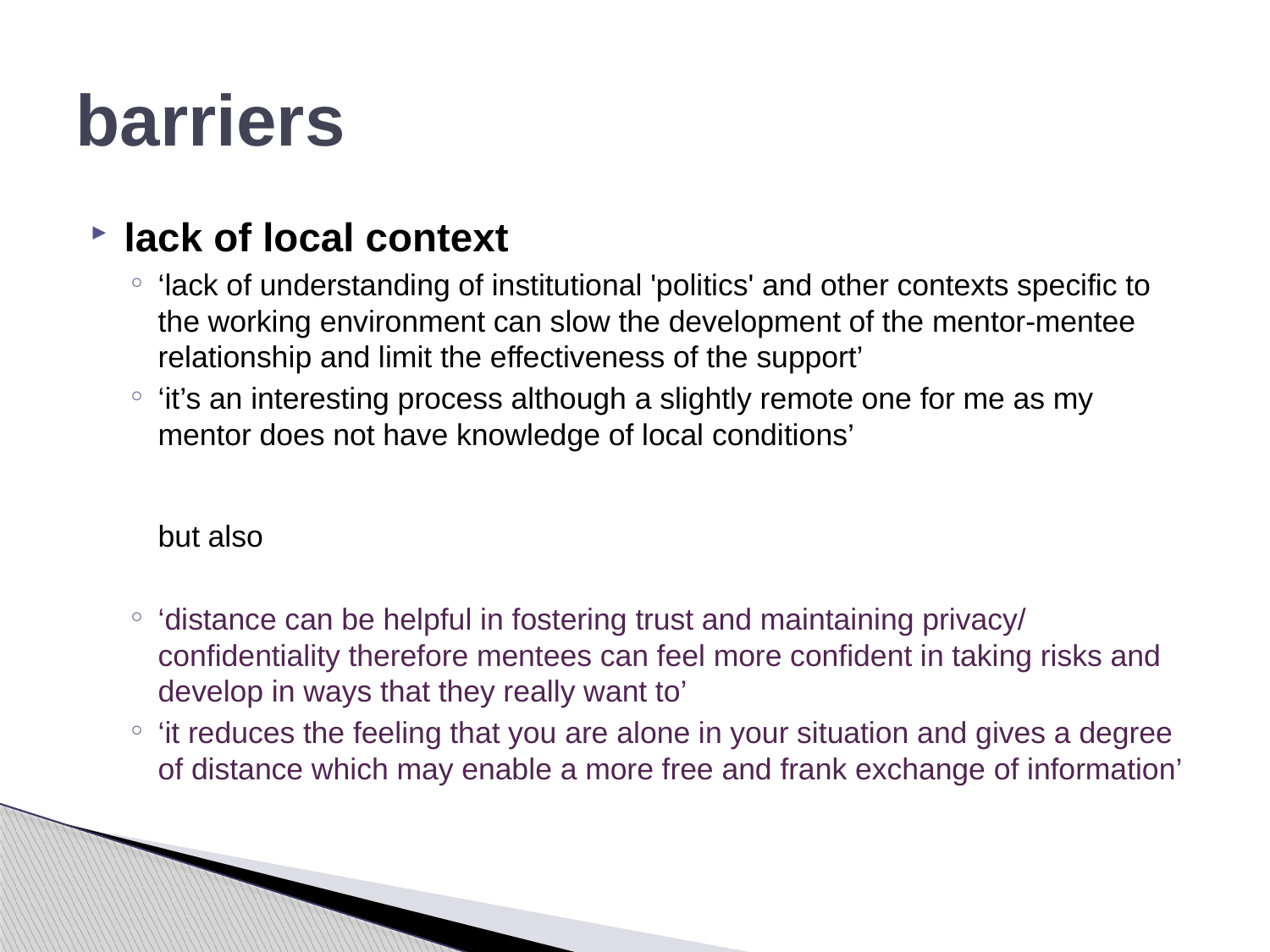

# barriers
lack of local context
‘lack of understanding of institutional 'politics' and other contexts specific to the working environment can slow the development of the mentor-mentee relationship and limit the effectiveness of the support’
‘it’s an interesting process although a slightly remote one for me as my mentor does not have knowledge of local conditions’

	but also

‘distance can be helpful in fostering trust and maintaining privacy/ confidentiality therefore mentees can feel more confident in taking risks and develop in ways that they really want to’
‘it reduces the feeling that you are alone in your situation and gives a degree of distance which may enable a more free and frank exchange of information’